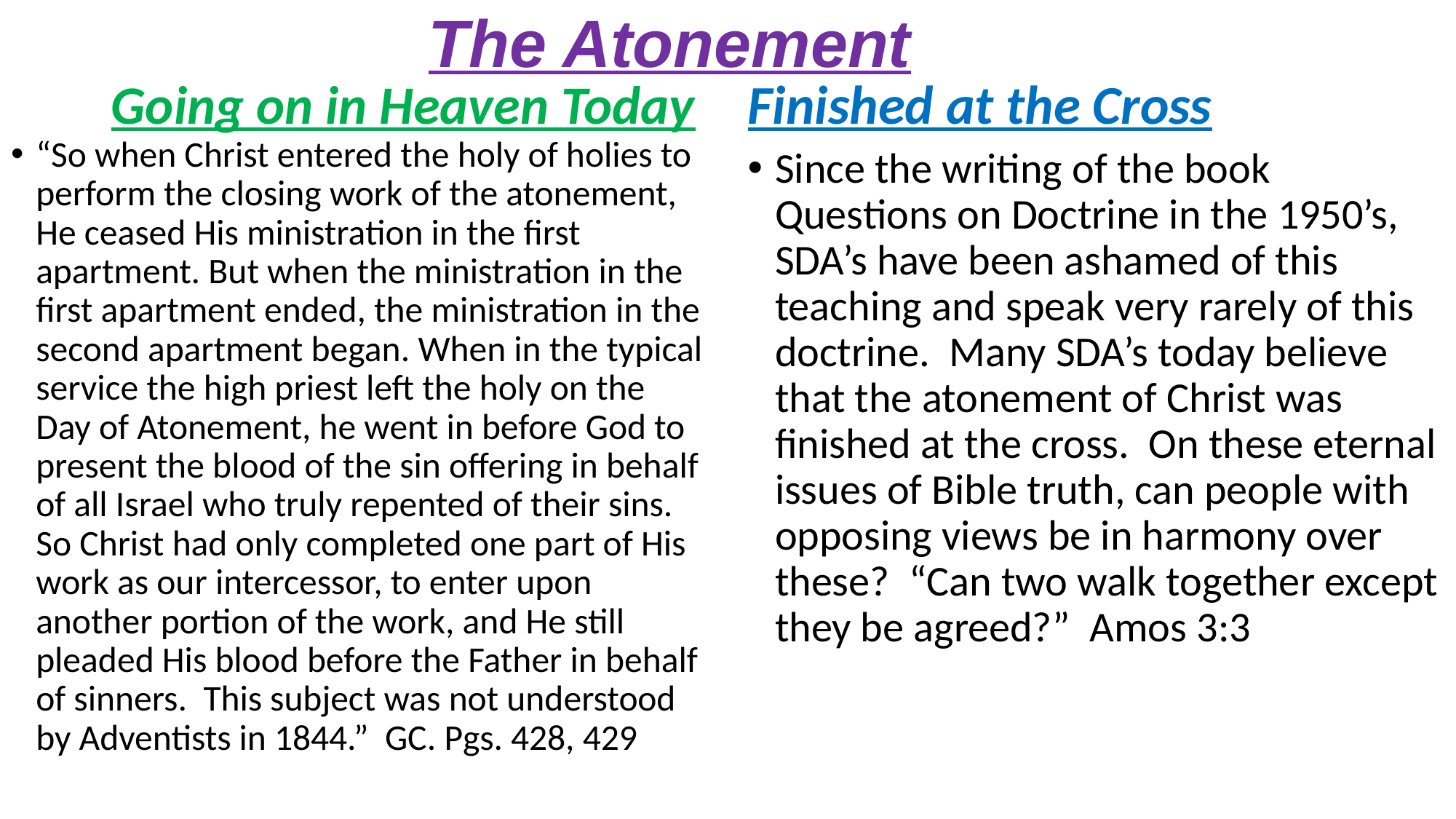

# The Atonement
Going on in Heaven Today
Finished at the Cross
“So when Christ entered the holy of holies to perform the closing work of the atonement, He ceased His ministration in the first apartment. But when the ministration in the first apartment ended, the ministration in the second apartment began. When in the typical service the high priest left the holy on the Day of Atonement, he went in before God to present the blood of the sin offering in behalf of all Israel who truly repented of their sins. So Christ had only completed one part of His work as our intercessor, to enter upon another portion of the work, and He still pleaded His blood before the Father in behalf of sinners.  This subject was not understood by Adventists in 1844.”  GC. Pgs. 428, 429

Since the writing of the book Questions on Doctrine in the 1950’s, SDA’s have been ashamed of this teaching and speak very rarely of this doctrine.  Many SDA’s today believe that the atonement of Christ was finished at the cross.  On these eternal issues of Bible truth, can people with opposing views be in harmony over these?  “Can two walk together except they be agreed?”  Amos 3:3